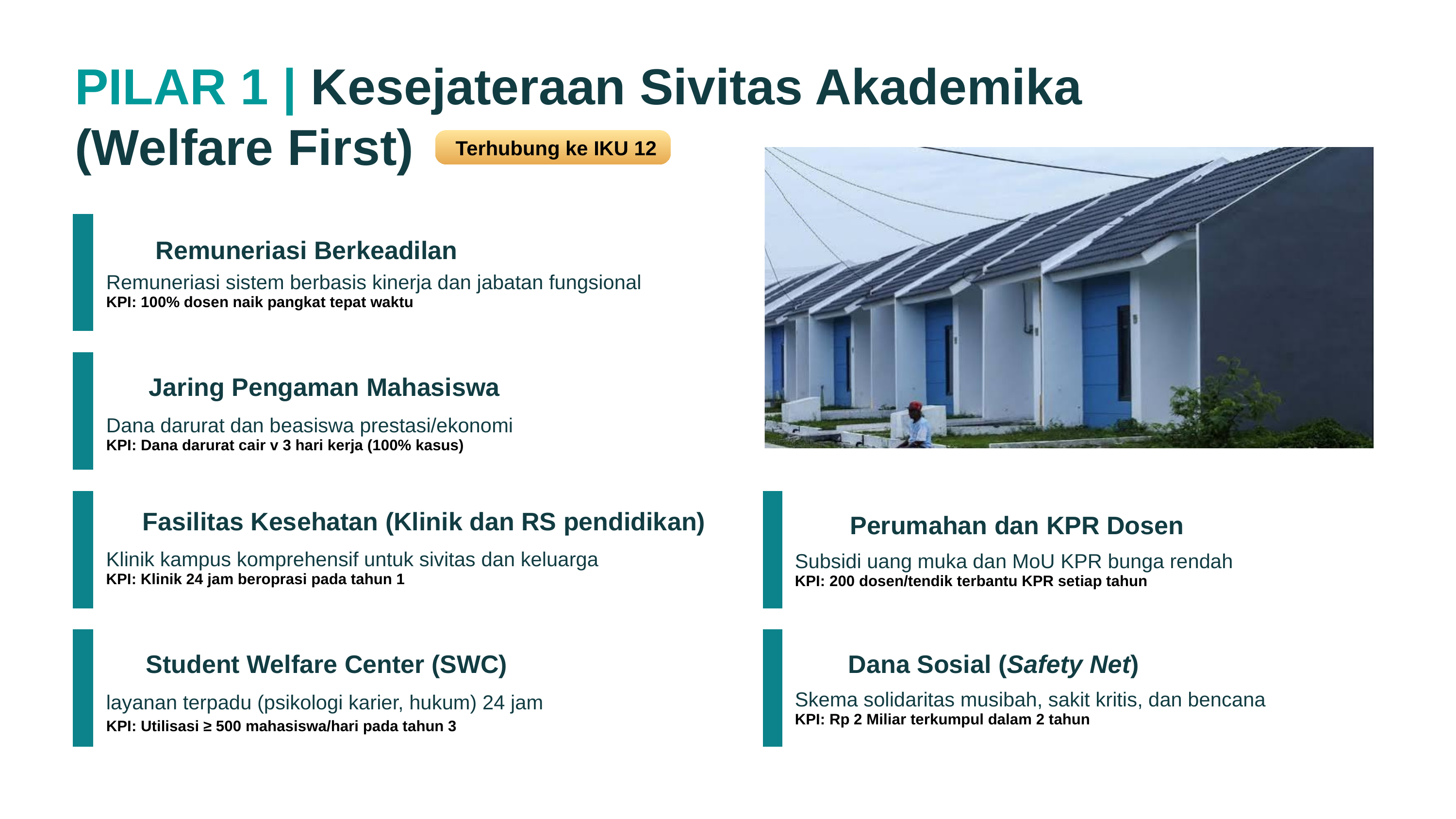

PILAR 1 | Kesejateraan Sivitas Akademika
(Welfare First)

Terhubung ke IKU 12

Remuneriasi Berkeadilan
Remuneriasi sistem berbasis kinerja dan jabatan fungsional
KPI: 100% dosen naik pangkat tepat waktu

Jaring Pengaman Mahasiswa
Dana darurat dan beasiswa prestasi/ekonomi
KPI: Dana darurat cair v 3 hari kerja (100% kasus)

Fasilitas Kesehatan (Klinik dan RS pendidikan)
Klinik kampus komprehensif untuk sivitas dan keluarga
KPI: Klinik 24 jam beroprasi pada tahun 1

Perumahan dan KPR Dosen
Subsidi uang muka dan MoU KPR bunga rendah
KPI: 200 dosen/tendik terbantu KPR setiap tahun

Student Welfare Center (SWC)
layanan terpadu (psikologi karier, hukum) 24 jam
KPI: Utilisasi ≥ 500 mahasiswa/hari pada tahun 3

Dana Sosial (Safety Net)
Skema solidaritas musibah, sakit kritis, dan bencana
KPI: Rp 2 Miliar terkumpul dalam 2 tahun